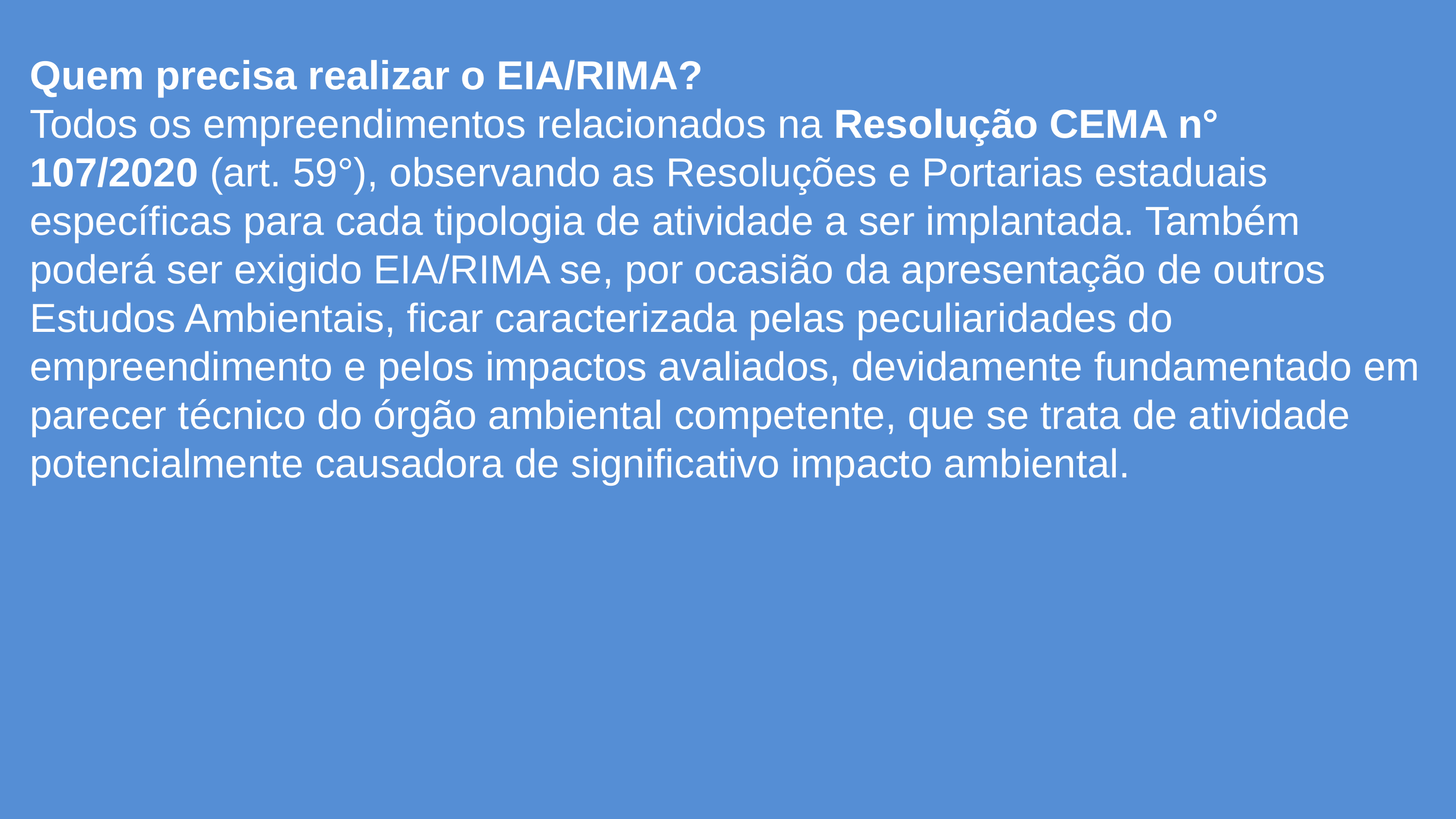

Quem precisa realizar o EIA/RIMA?
Todos os empreendimentos relacionados na Resolução CEMA n° 107/2020 (art. 59°), observando as Resoluções e Portarias estaduais específicas para cada tipologia de atividade a ser implantada. Também poderá ser exigido EIA/RIMA se, por ocasião da apresentação de outros Estudos Ambientais, ficar caracterizada pelas peculiaridades do empreendimento e pelos impactos avaliados, devidamente fundamentado em parecer técnico do órgão ambiental competente, que se trata de atividade potencialmente causadora de significativo impacto ambiental.